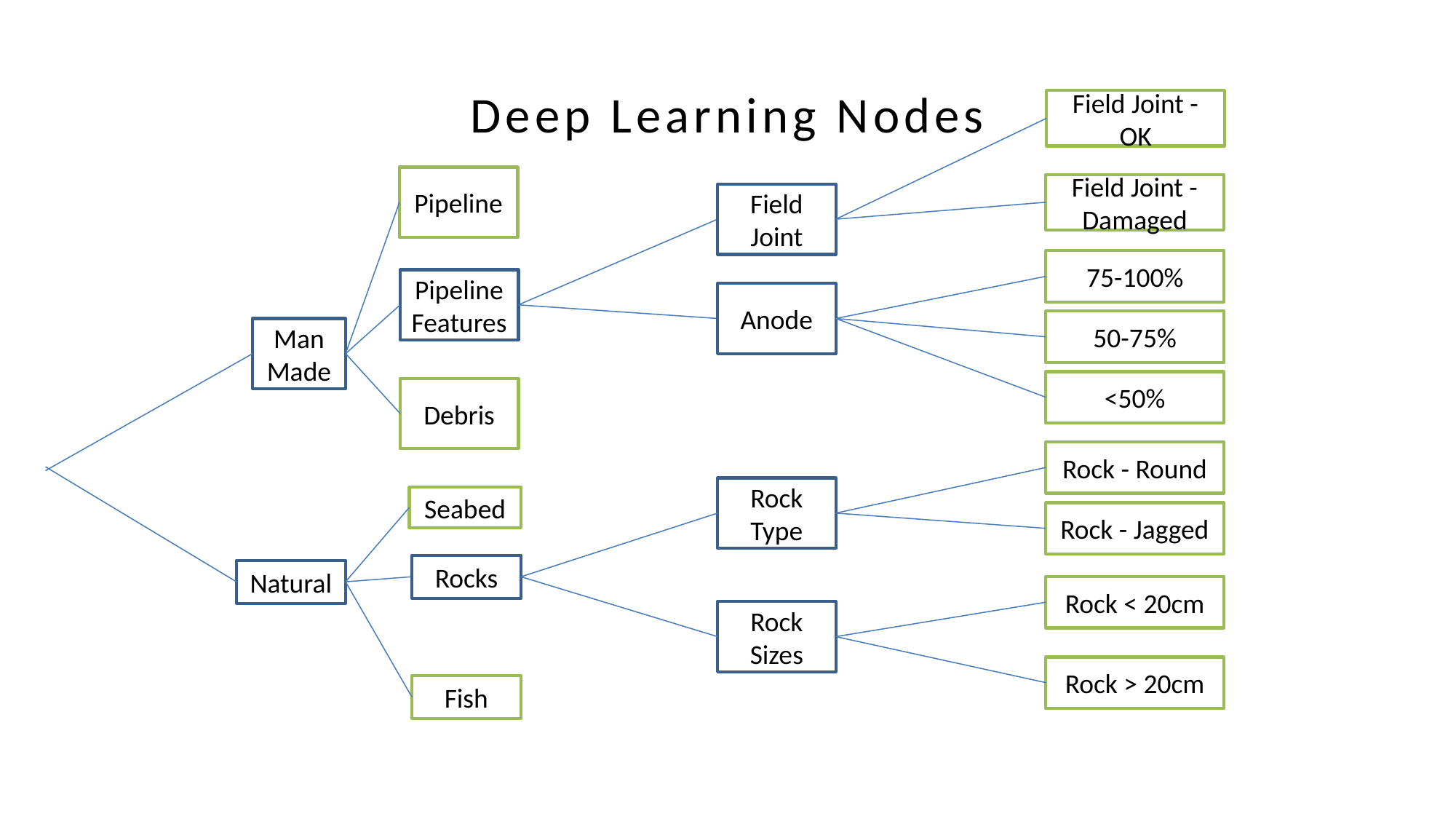

4
# Deep Learning Nodes
Field Joint - OK
Pipeline
Field Joint - Damaged
Field Joint
75-100%
Pipeline
Features
Anode
50-75%
Man Made
<50%
Debris
Rock - Round
Rock Type
Seabed
Rock - Jagged
Rocks
Natural
Rock < 20cm
Rock Sizes
Rock > 20cm
Fish